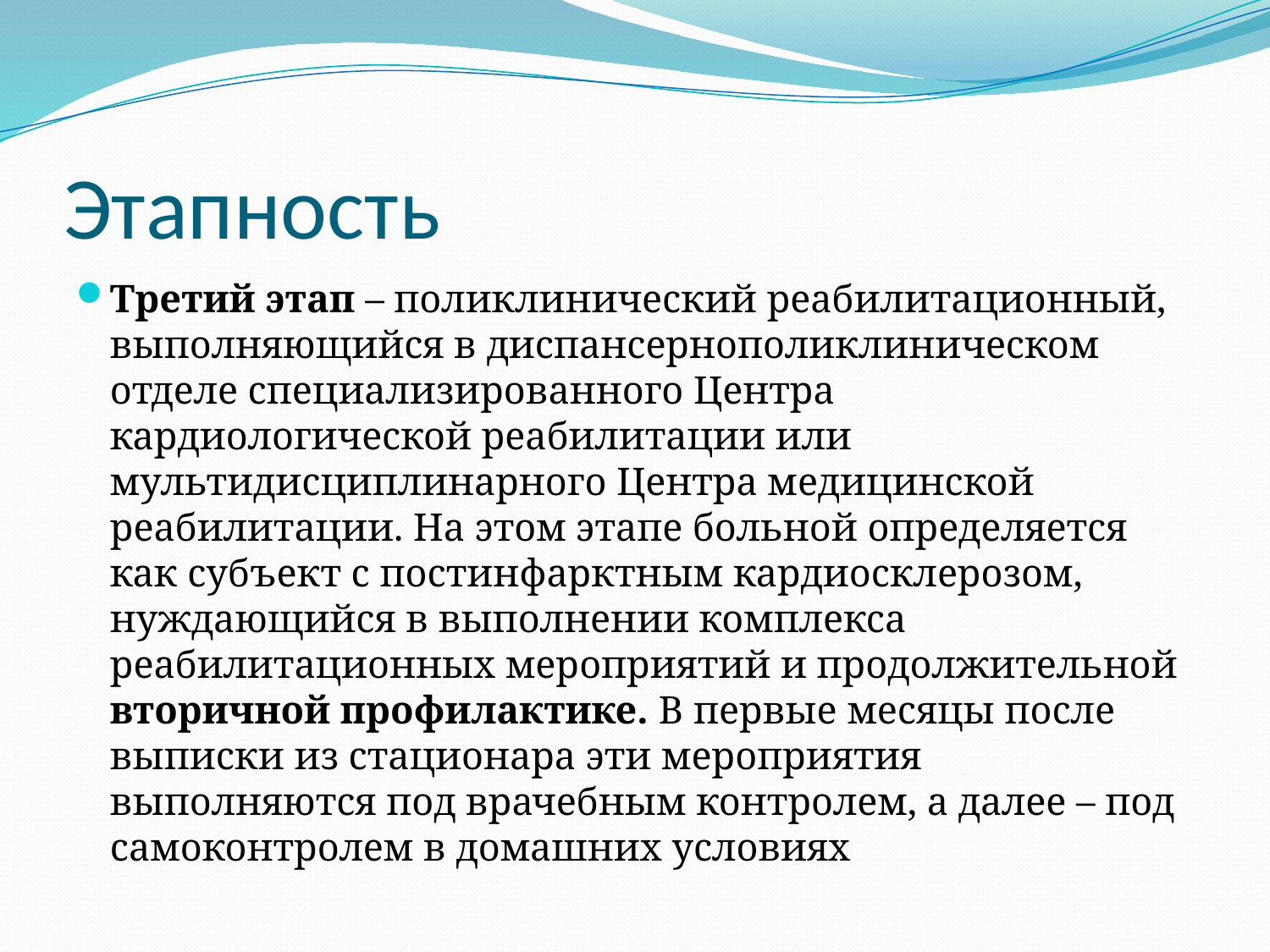

# Этапность
Третий этап – поликлинический реабилитационный, выполняющийся в диспансернополиклиническом отделе специализированного Центра кардиологической реабилитации или мультидисциплинарного Центра медицинской реабилитации. На этом этапе больной определяется как субъект с постинфарктным кардиосклерозом, нуждающийся в выполнении комплекса реабилитационных мероприятий и продолжительной вторичной профилактике. В первые месяцы после выписки из стационара эти мероприятия выполняются под врачебным контролем, а далее – под самоконтролем в домашних условиях